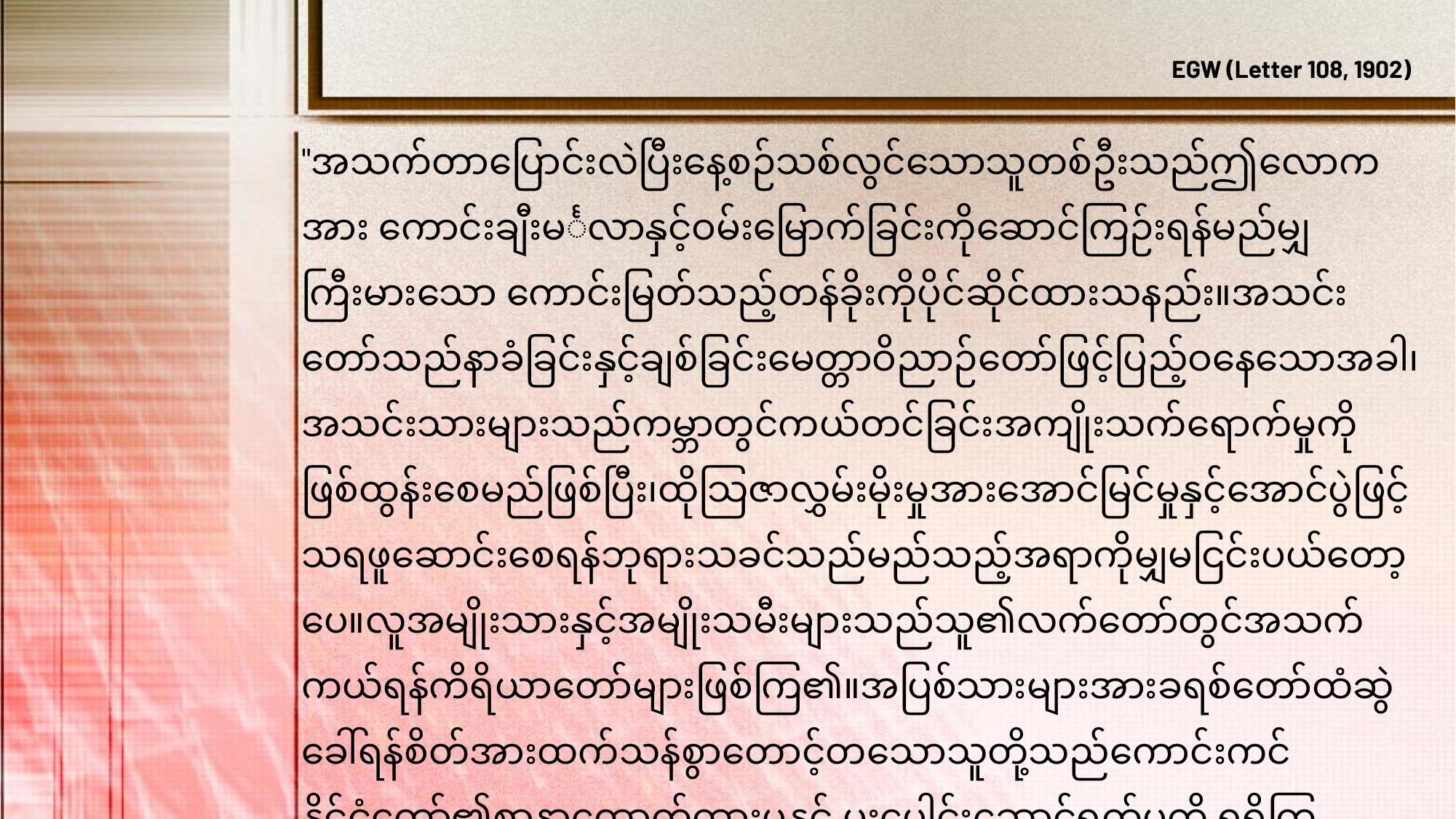

EGW (Letter 108, 1902)
"အသက်တာပြောင်းလဲပြီးနေ့စဉ်သစ်လွင်သောသူတစ်ဦးသည်ဤလောကအား ကောင်းချီးမင်္ဂလာနှင့်ဝမ်းမြောက်ခြင်းကိုဆောင်ကြဉ်းရန်မည်မျှကြီးမားသော ကောင်းမြတ်သည့်တန်ခိုးကိုပိုင်ဆိုင်ထားသနည်း။အသင်းတော်သည်နာခံခြင်းနှင့်ချစ်ခြင်းမေတ္တာဝိညာဉ်တော်ဖြင့်ပြည့်ဝနေသောအခါ၊အသင်းသားများသည်ကမ္ဘာတွင်ကယ်တင်ခြင်းအကျိုးသက်ရောက်မှုကိုဖြစ်ထွန်းစေမည်ဖြစ်ပြီး၊ထိုသြဇာလွှမ်းမိုးမှုအားအောင်မြင်မှုနှင့်အောင်ပွဲဖြင့်သရဖူဆောင်းစေရန်ဘုရားသခင်သည်မည်သည့်အရာကိုမျှမငြင်းပယ်တော့ပေ။လူအမျိုးသားနှင့်အမျိုးသမီးများသည်သူ၏လက်တော်တွင်အသက်ကယ်ရန်ကိရိယာတော်များဖြစ်ကြ၏။အပြစ်သားများအားခရစ်တော်ထံဆွဲခေါ်ရန်စိတ်အားထက်သန်စွာတောင့်တသောသူတို့သည်ကောင်းကင်နိုင်ငံတော်၏စာနာထောက်ထားမှုနှင့် ပူးပေါင်းဆောင်ရွက်မှုကို ရရှိကြလိမ့်မည်။"